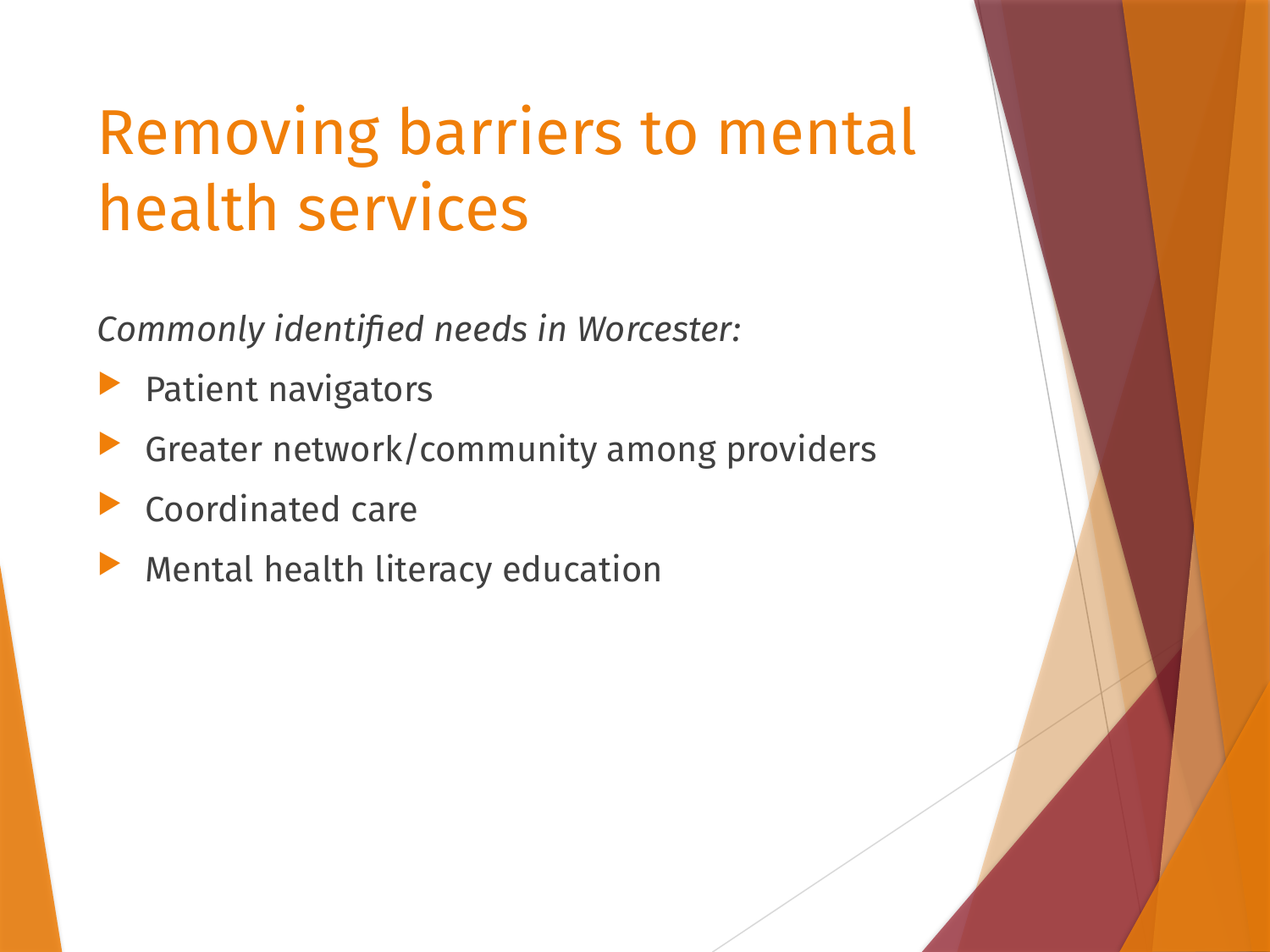

# Removing barriers to mental health services
Commonly identified needs in Worcester:
Patient navigators
Greater network/community among providers
Coordinated care
Mental health literacy education